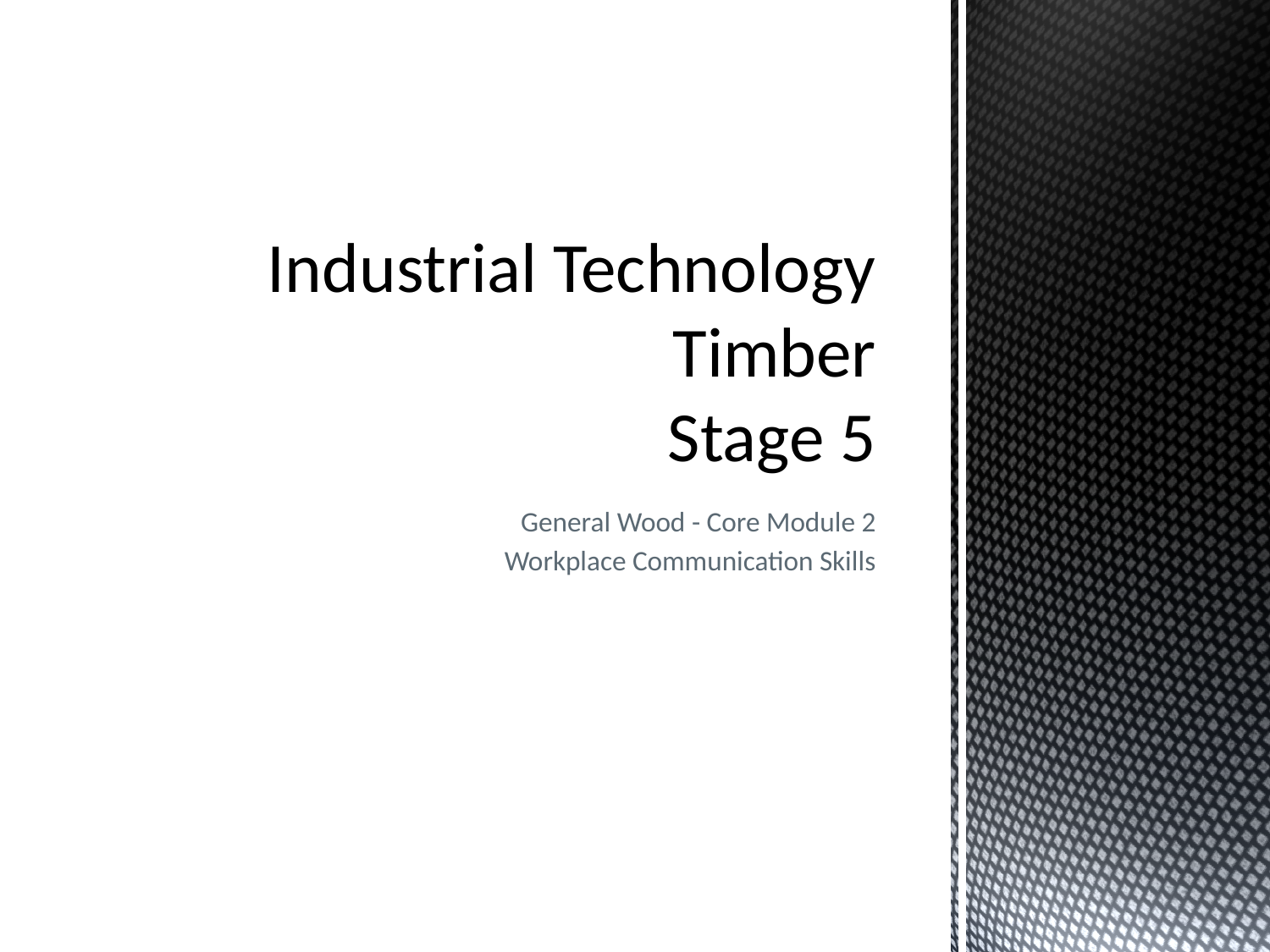

# Industrial Technology Timber Stage 5
General Wood - Core Module 2
Workplace Communication Skills